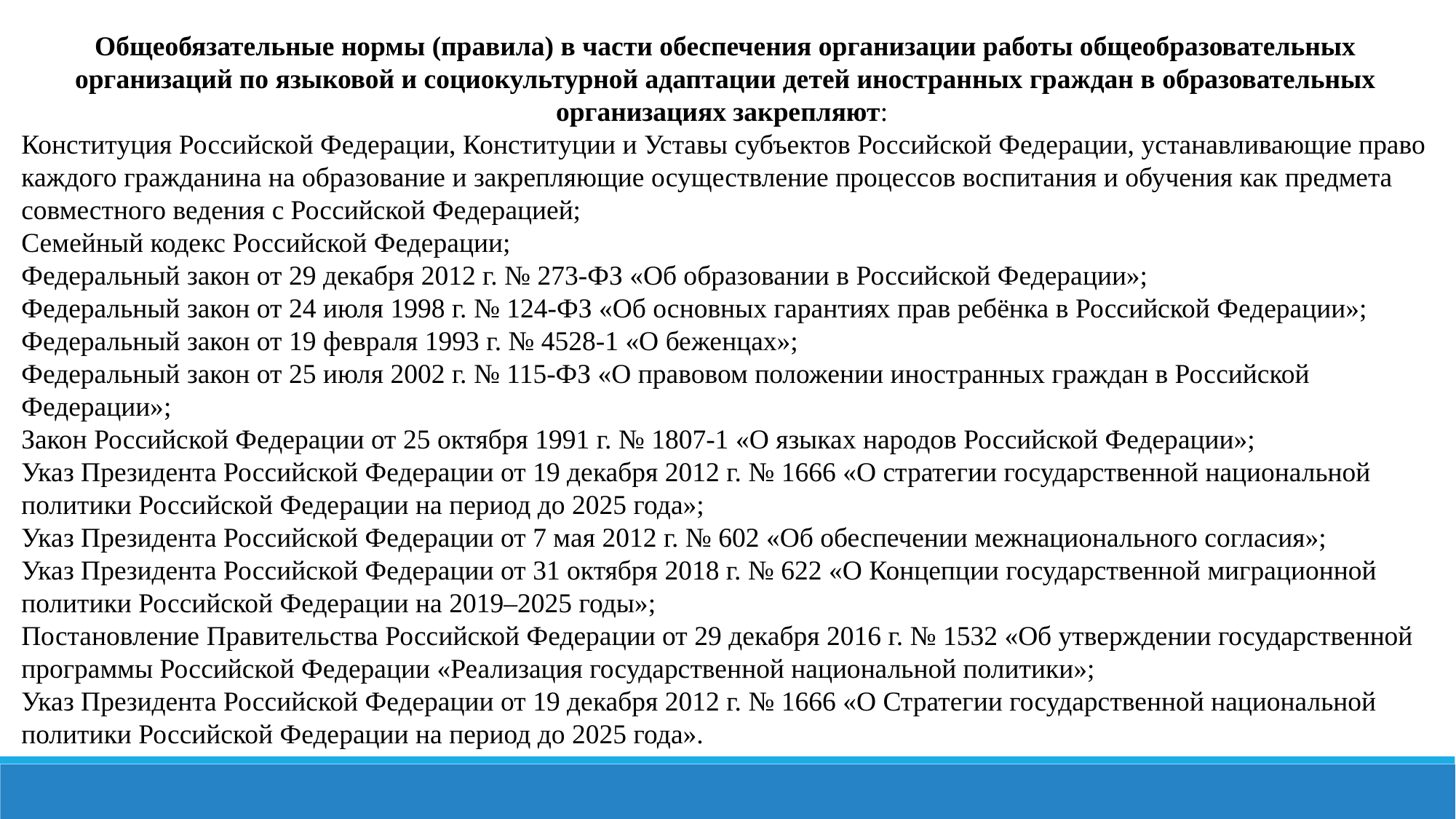

Общеобязательные нормы (правила) в части обеспечения организации работы общеобразовательных организаций по языковой и социокультурной адаптации детей иностранных граждан в образовательных организациях закрепляют:
Конституция Российской Федерации, Конституции и Уставы субъектов Российской Федерации, устанавливающие право каждого гражданина на образование и закрепляющие осуществление процессов воспитания и обучения как предмета совместного ведения с Российской Федерацией;
Семейный кодекс Российской Федерации;
Федеральный закон от 29 декабря 2012 г. № 273-ФЗ «Об образовании в Российской Федерации»;
Федеральный закон от 24 июля 1998 г. № 124-ФЗ «Об основных гарантиях прав ребёнка в Российской Федерации»;
Федеральный закон от 19 февраля 1993 г. № 4528-1 «О беженцах»;
Федеральный закон от 25 июля 2002 г. № 115-ФЗ «О правовом положении иностранных граждан в Российской Федерации»;
Закон Российской Федерации от 25 октября 1991 г. № 1807-1 «О языках народов Российской Федерации»;
Указ Президента Российской Федерации от 19 декабря 2012 г. № 1666 «О стратегии государственной национальной политики Российской Федерации на период до 2025 года»;
Указ Президента Российской Федерации от 7 мая 2012 г. № 602 «Об обеспечении межнационального согласия»;
Указ Президента Российской Федерации от 31 октября 2018 г. № 622 «О Концепции государственной миграционной политики Российской Федерации на 2019–2025 годы»;
Постановление Правительства Российской Федерации от 29 декабря 2016 г. № 1532 «Об утверждении государственной программы Российской Федерации «Реализация государственной национальной политики»;
Указ Президента Российской Федерации от 19 декабря 2012 г. № 1666 «О Стратегии государственной национальной политики Российской Федерации на период до 2025 года».